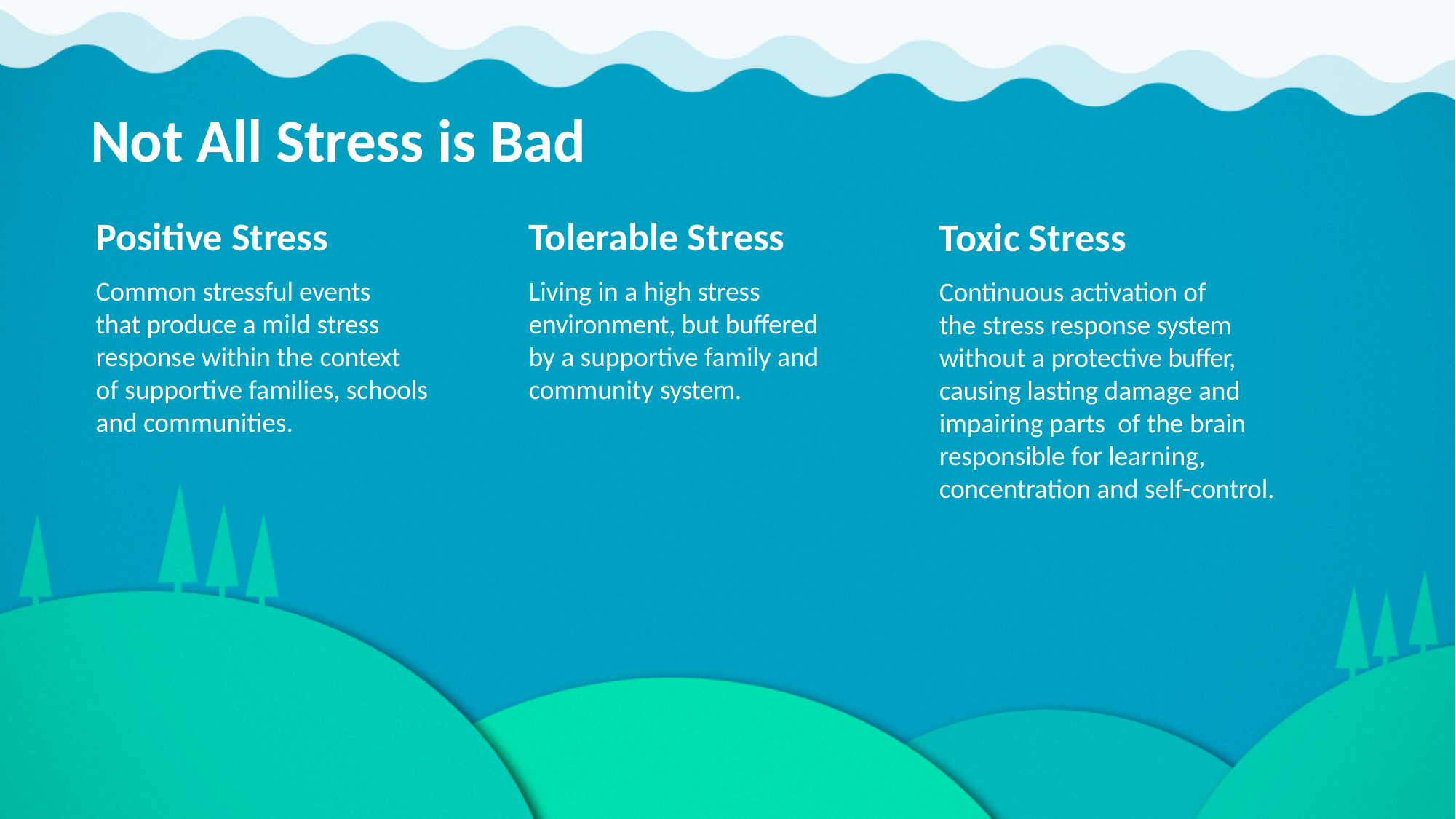

Not All Stress is Bad
Positive Stress
Common stressful events
that produce a mild stress response within the context
of supportive families, schools and communities.
Tolerable Stress
Living in a high stress environment, but buffered
by a supportive family and community system.
Toxic Stress
Continuous activation of
the stress response system  without a protective buffer, causing lasting damage and impairing parts  of the brain responsible for learning, concentration and self-control.